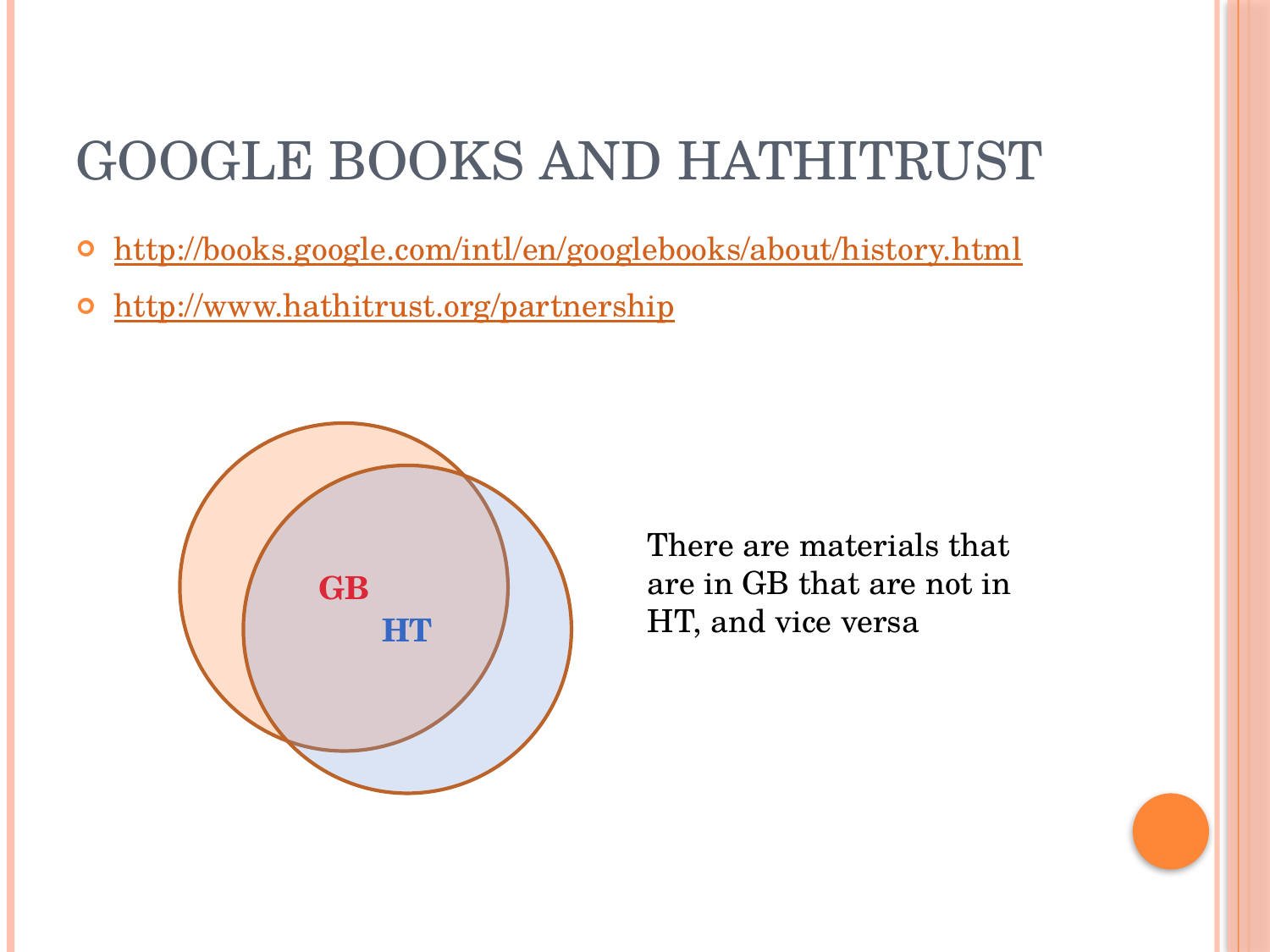

# Google Books and HathiTrust
http://books.google.com/intl/en/googlebooks/about/history.html
http://www.hathitrust.org/partnership

GB
HT
There are materials that are in GB that are not in HT, and vice versa